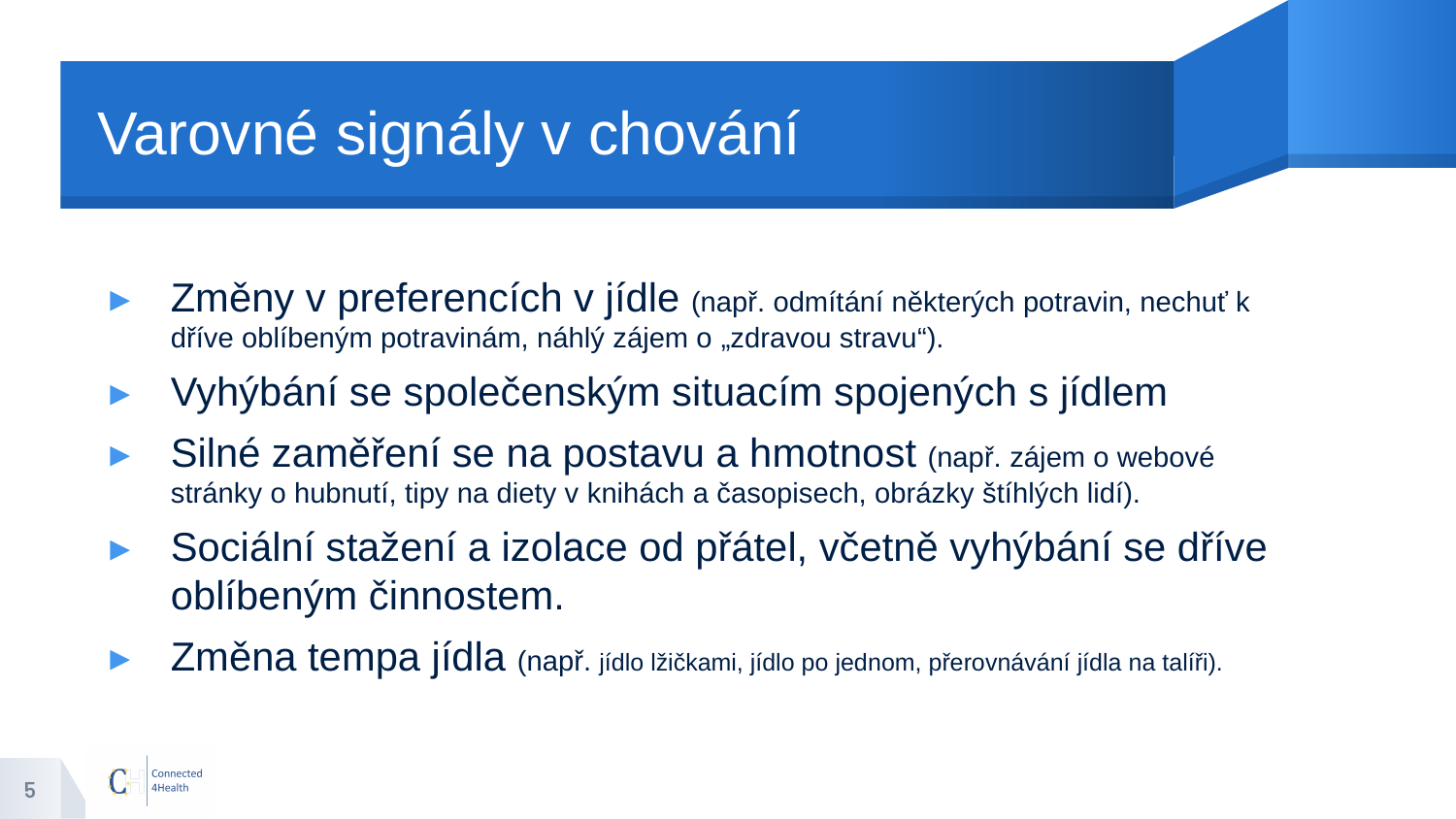

# Varovné signály v chování
Změny v preferencích v jídle (např. odmítání některých potravin, nechuť k dříve oblíbeným potravinám, náhlý zájem o „zdravou stravu“).
Vyhýbání se společenským situacím spojených s jídlem
Silné zaměření se na postavu a hmotnost (např. zájem o webové stránky o hubnutí, tipy na diety v knihách a časopisech, obrázky štíhlých lidí).
Sociální stažení a izolace od přátel, včetně vyhýbání se dříve oblíbeným činnostem.
Změna tempa jídla (např. jídlo lžičkami, jídlo po jednom, přerovnávání jídla na talíři).
5